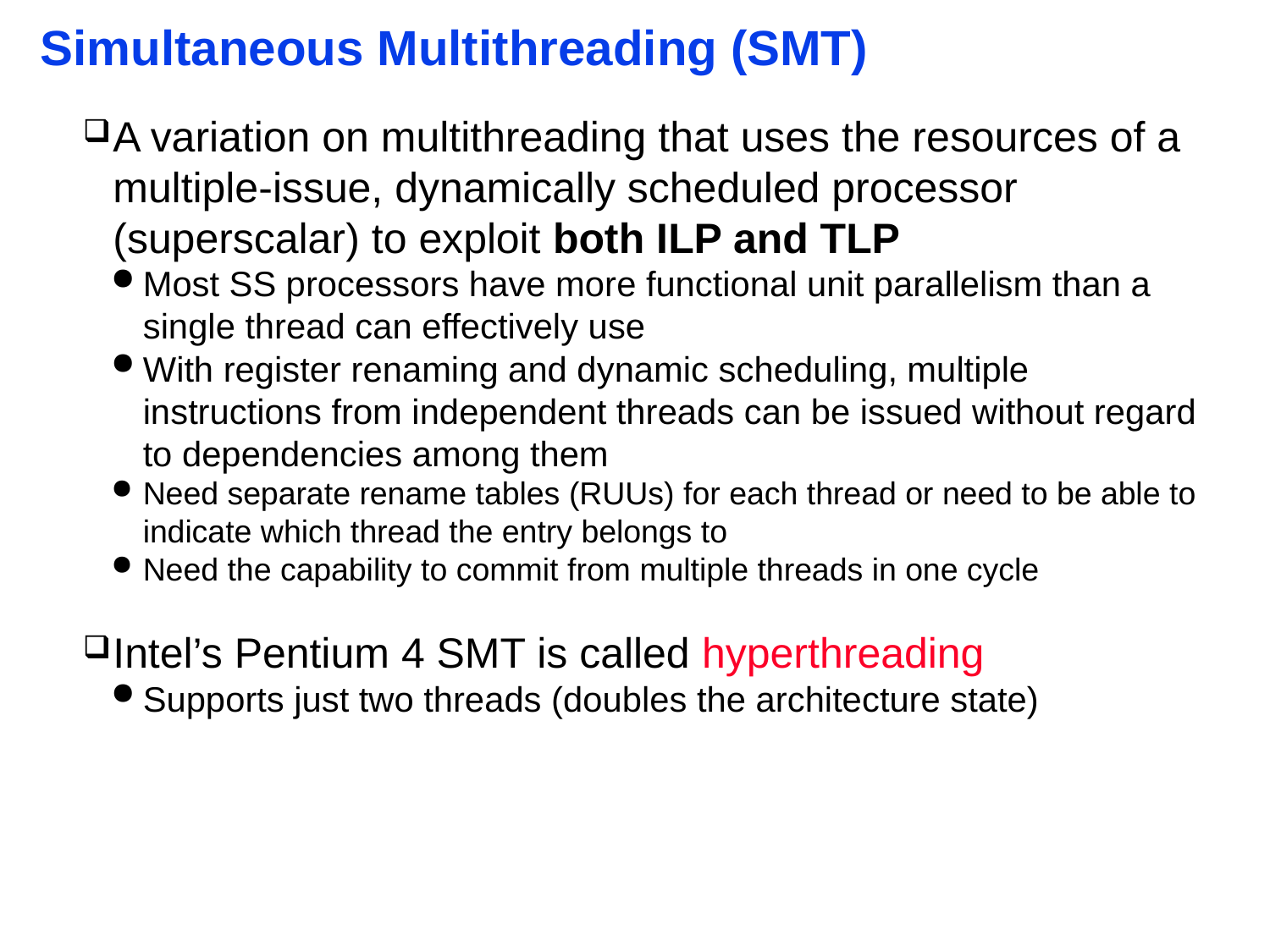

7
Simultaneous Multithreading (SMT)
A variation on multithreading that uses the resources of a multiple-issue, dynamically scheduled processor (superscalar) to exploit both ILP and TLP
Most SS processors have more functional unit parallelism than a single thread can effectively use
With register renaming and dynamic scheduling, multiple instructions from independent threads can be issued without regard to dependencies among them
Need separate rename tables (RUUs) for each thread or need to be able to indicate which thread the entry belongs to
Need the capability to commit from multiple threads in one cycle

Intel’s Pentium 4 SMT is called hyperthreading
Supports just two threads (doubles the architecture state)